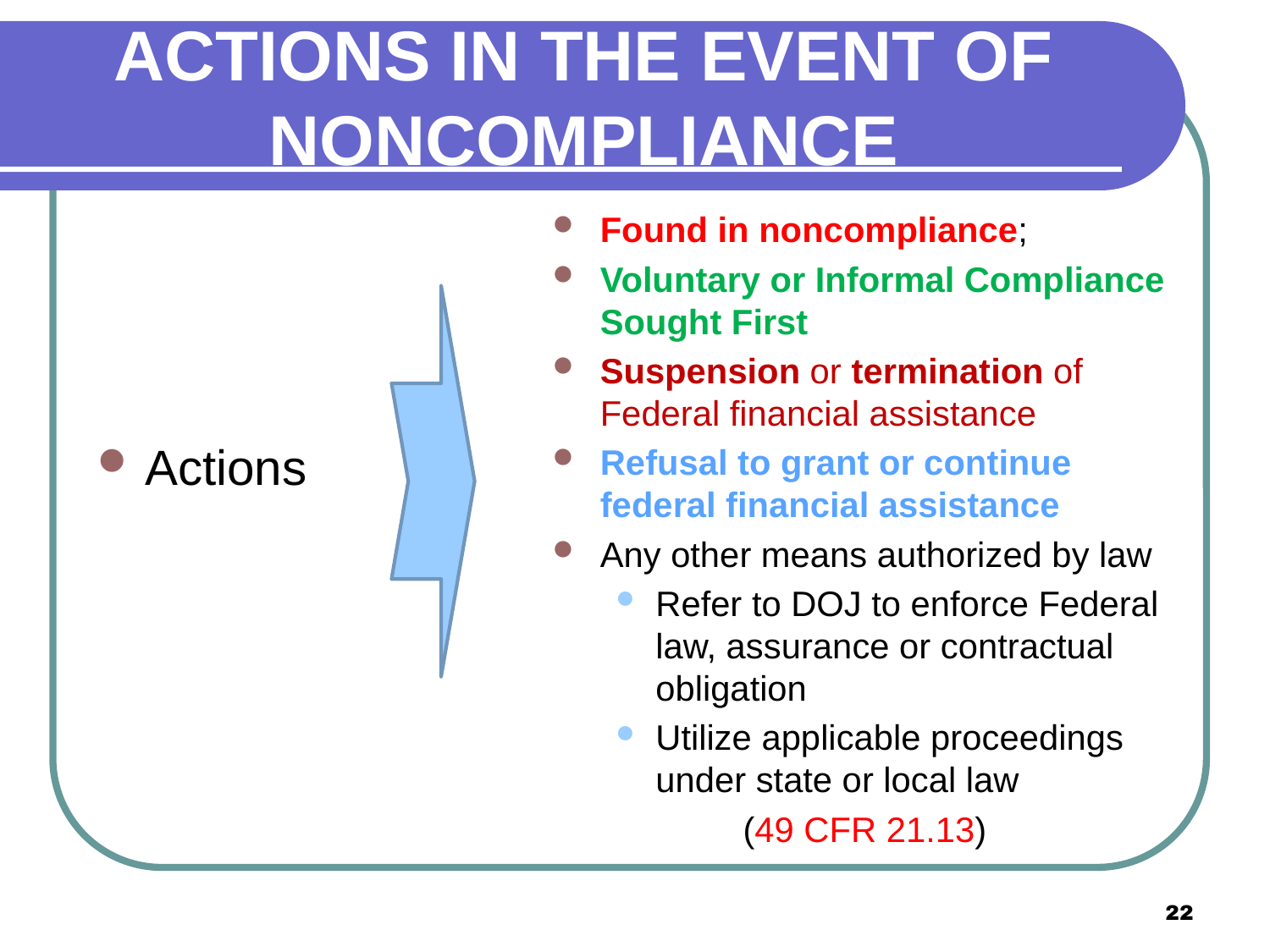

# ACTIONS IN THE EVENT OF NONCOMPLIANCE
Found in noncompliance;
Voluntary or Informal Compliance Sought First
Suspension or termination of Federal financial assistance
Refusal to grant or continue federal financial assistance
Any other means authorized by law
Refer to DOJ to enforce Federal law, assurance or contractual obligation
Utilize applicable proceedings under state or local law
	(49 CFR 21.13)

Actions

22